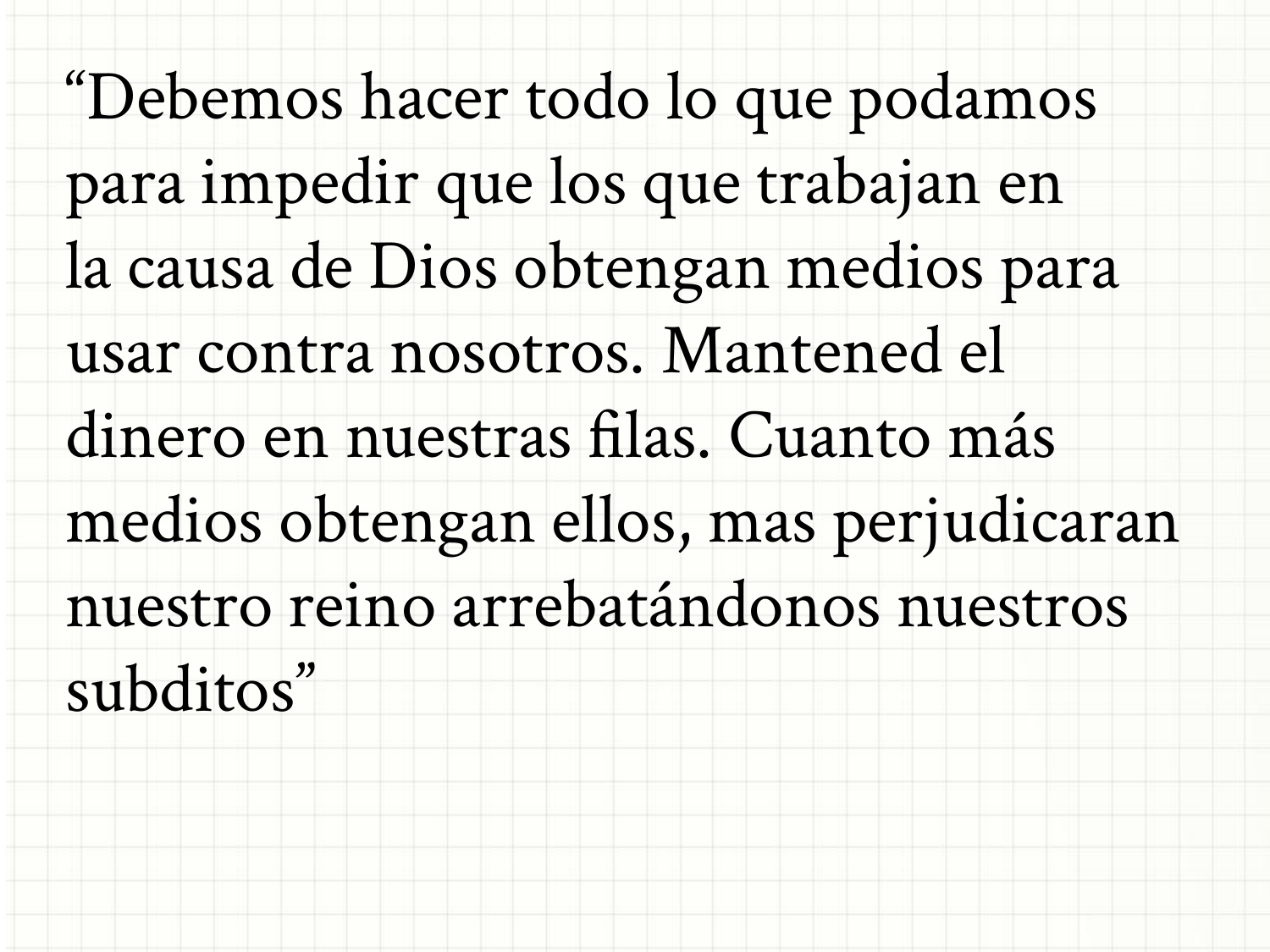

“Debemos hacer todo lo que podamos para impedir que los que trabajan en
la causa de Dios obtengan medios para usar contra nosotros. Mantened el dinero en nuestras filas. Cuanto más medios obtengan ellos, mas perjudicaran nuestro reino arrebatándonos nuestros subditos”